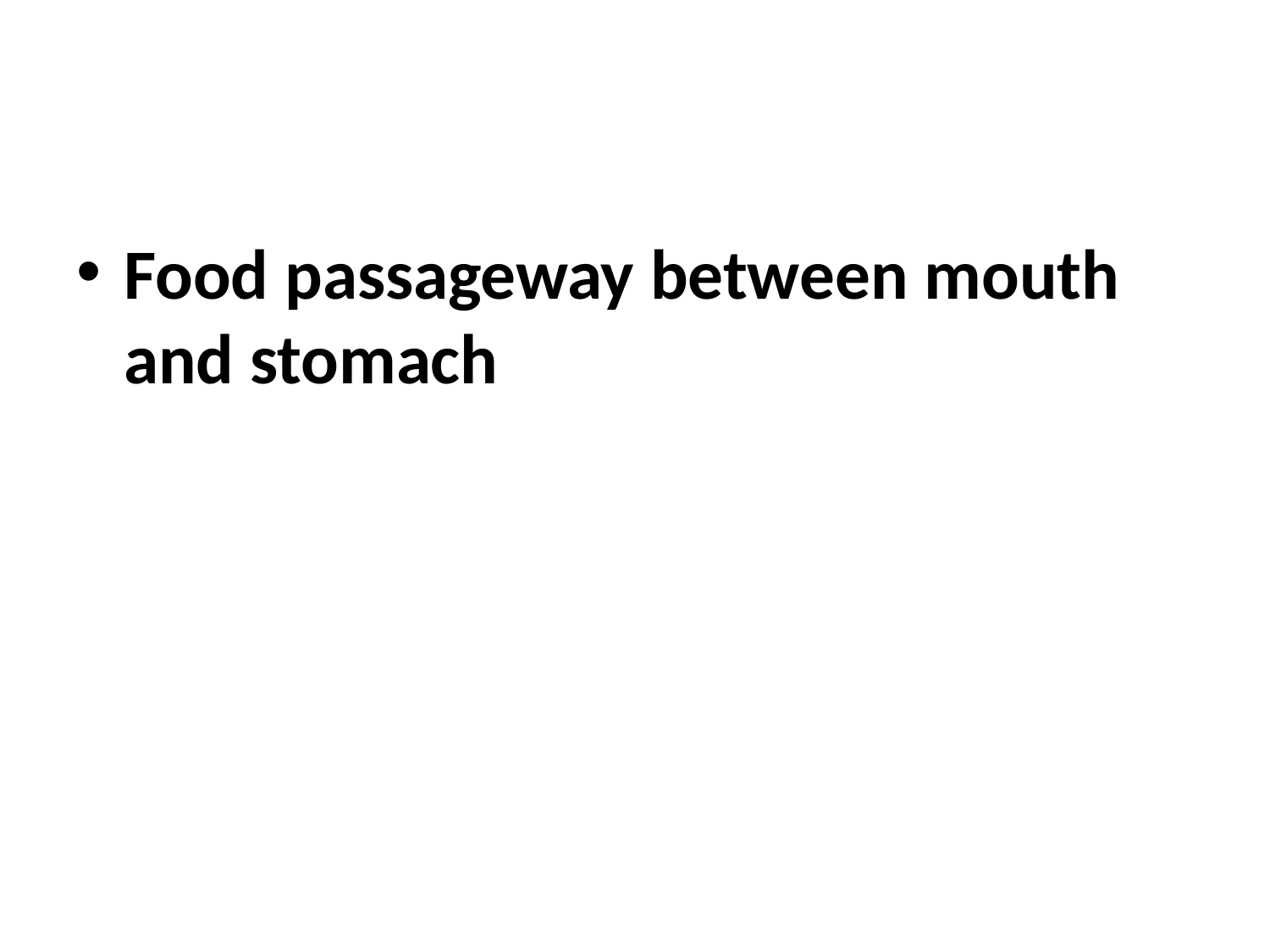

#
Food passageway between mouth and stomach